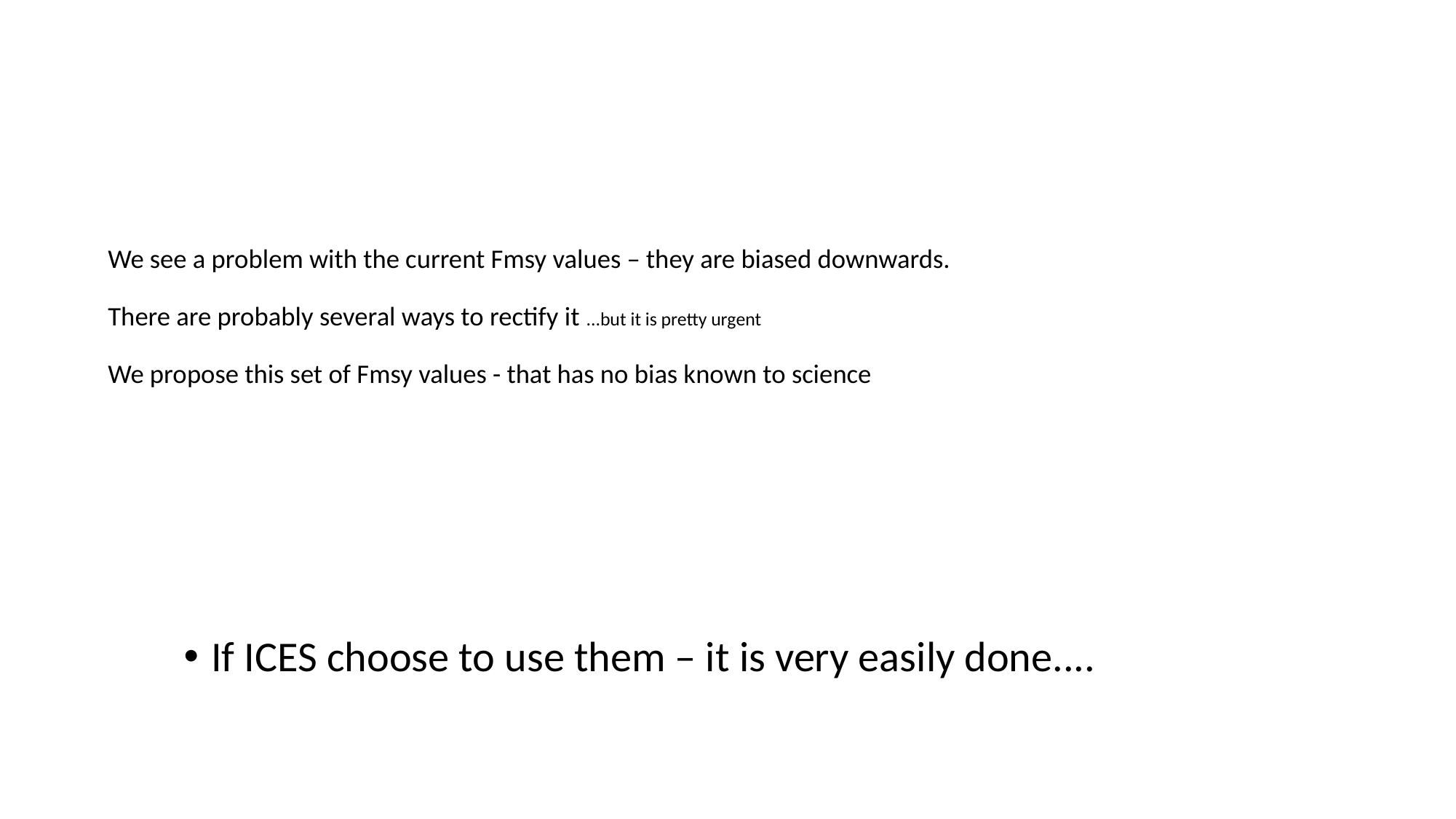

# We see a problem with the current Fmsy values – they are biased downwards. There are probably several ways to rectify it ...but it is pretty urgent We propose this set of Fmsy values - that has no bias known to science
If ICES choose to use them – it is very easily done....